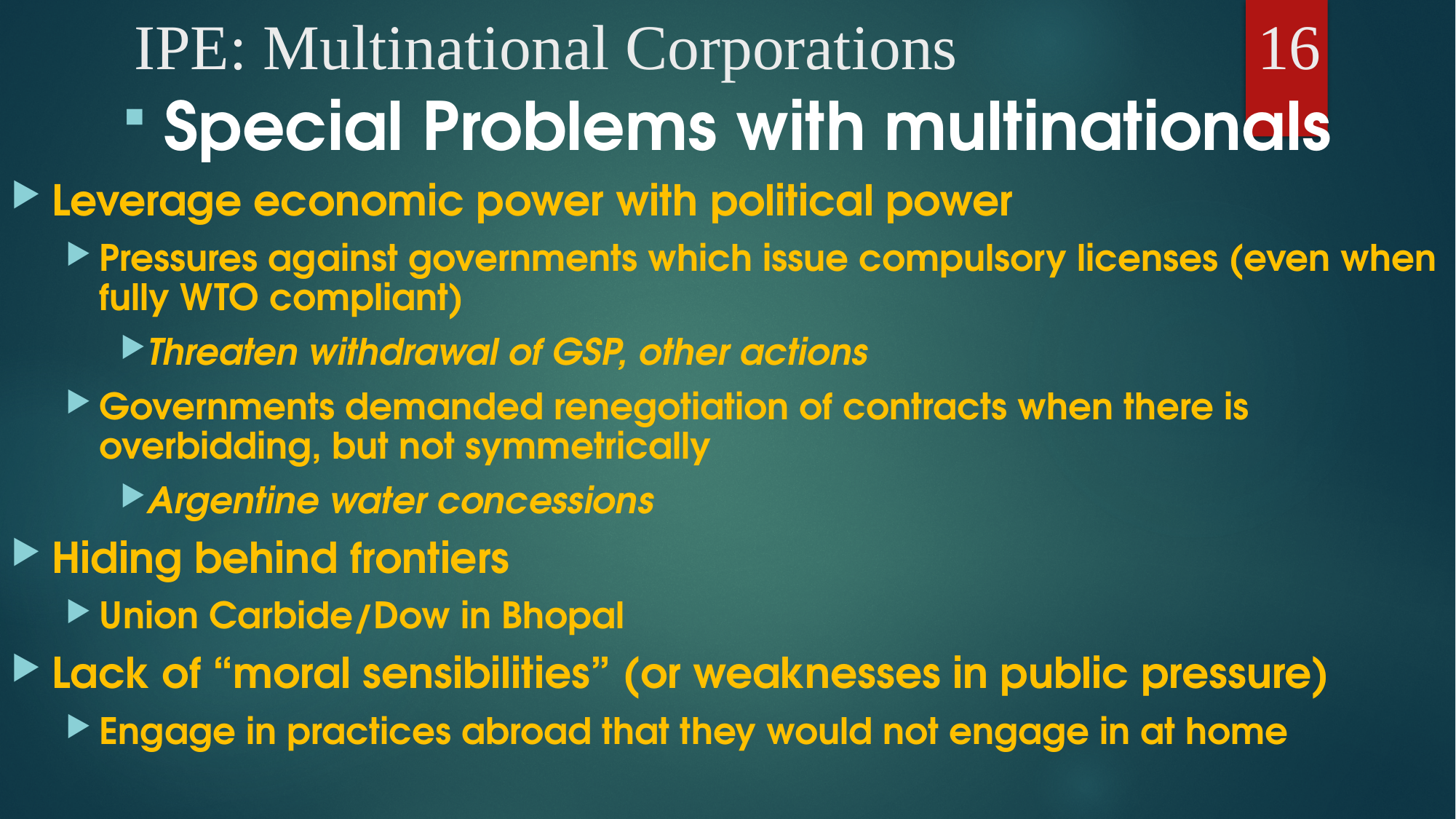

# IPE: Multinational Corporations			  16
Special Problems with multinationals
Leverage economic power with political power
Pressures against governments which issue compulsory licenses (even when fully WTO compliant)
Threaten withdrawal of GSP, other actions
Governments demanded renegotiation of contracts when there is overbidding, but not symmetrically
Argentine water concessions
Hiding behind frontiers
Union Carbide/Dow in Bhopal
Lack of “moral sensibilities” (or weaknesses in public pressure)
Engage in practices abroad that they would not engage in at home